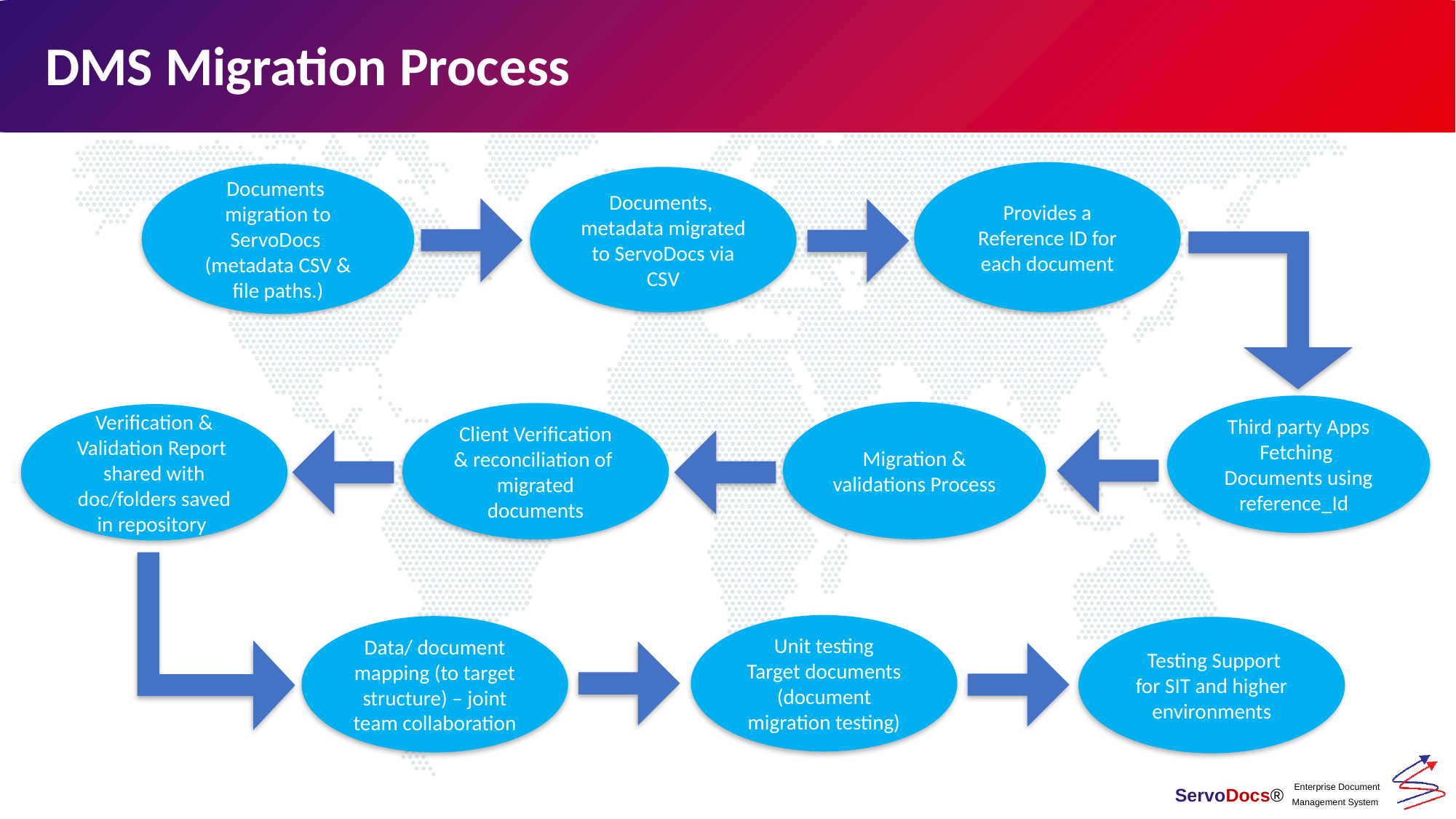

DMS Migration Process
Provides a Reference ID for each document
Documents  migration to ServoDocs
(metadata CSV & file paths.)
Documents,  metadata migrated to ServoDocs via CSV

Third party Apps Fetching  Documents using reference_Id
Migration & validations Process
Client Verification & reconciliation of  migrated documents
Verification & Validation Report  shared with doc/folders saved in repository

 Unit testing  Target documents (document migration testing)
Data/ document mapping (to target structure) – joint team collaboration
 Testing Support for SIT and higher environments

Enterprise Document Management System
ServoDocs®